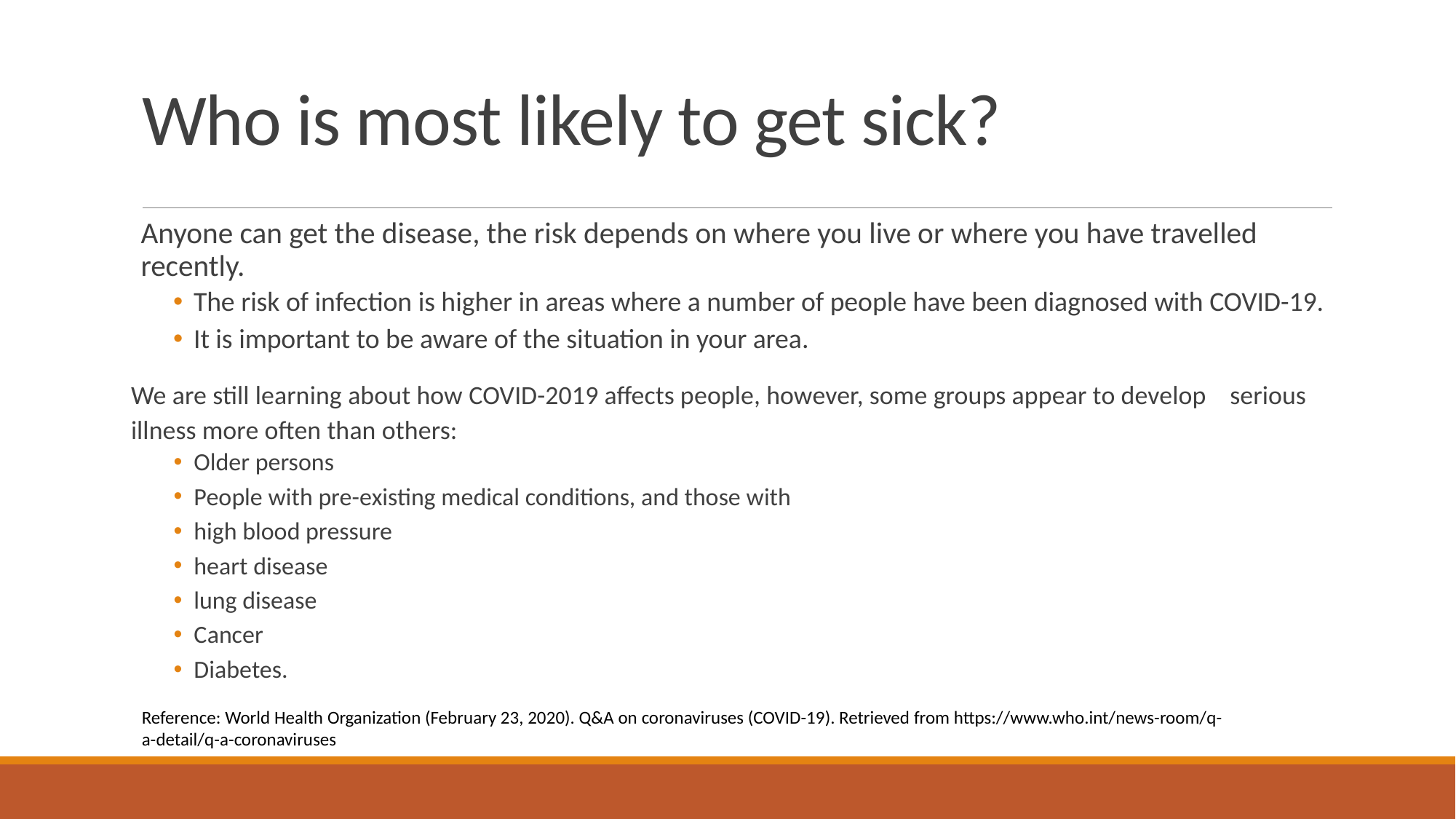

# Who is most likely to get sick?
Anyone can get the disease, the risk depends on where you live or where you have travelled recently.
The risk of infection is higher in areas where a number of people have been diagnosed with COVID-19.
It is important to be aware of the situation in your area.
We are still learning about how COVID-2019 affects people, however, some groups appear to develop    serious illness more often than others:
Older persons
People with pre-existing medical conditions, and those with
high blood pressure
heart disease
lung disease
Cancer
Diabetes.
Reference: World Health Organization (February 23, 2020). Q&A on coronaviruses (COVID-19). Retrieved from https://www.who.int/news-room/q-a-detail/q-a-coronaviruses